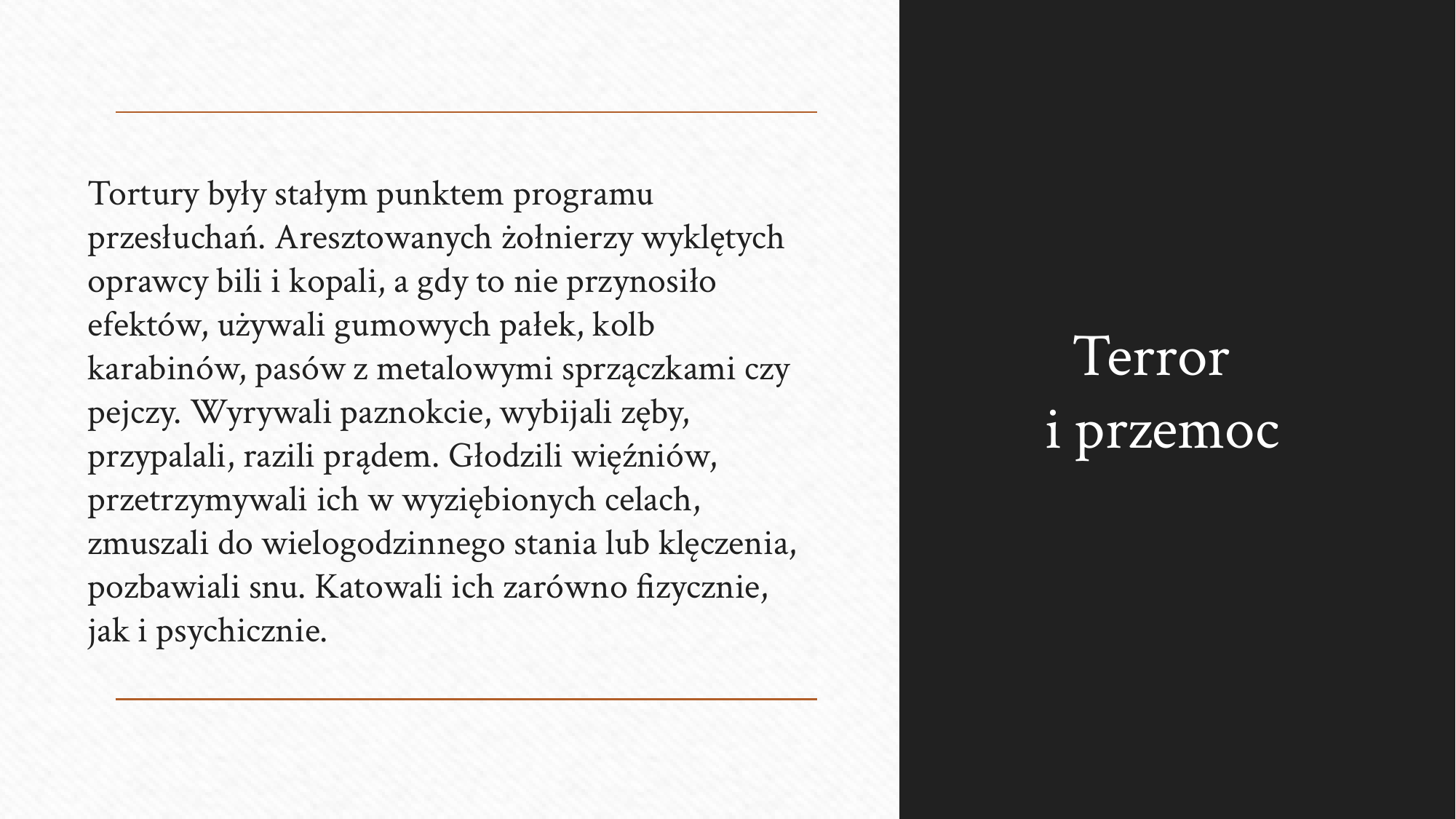

Tortury były stałym punktem programu przesłuchań. Aresztowanych żołnierzy wyklętych oprawcy bili i kopali, a gdy to nie przynosiło efektów, używali gumowych pałek, kolb karabinów, pasów z metalowymi sprzączkami czy pejczy. Wyrywali paznokcie, wybijali zęby, przypalali, razili prądem. Głodzili więźniów, przetrzymywali ich w wyziębionych celach, zmuszali do wielogodzinnego stania lub klęczenia, pozbawiali snu. Katowali ich zarówno fizycznie, jak i psychicznie.
# Terror      i przemoc